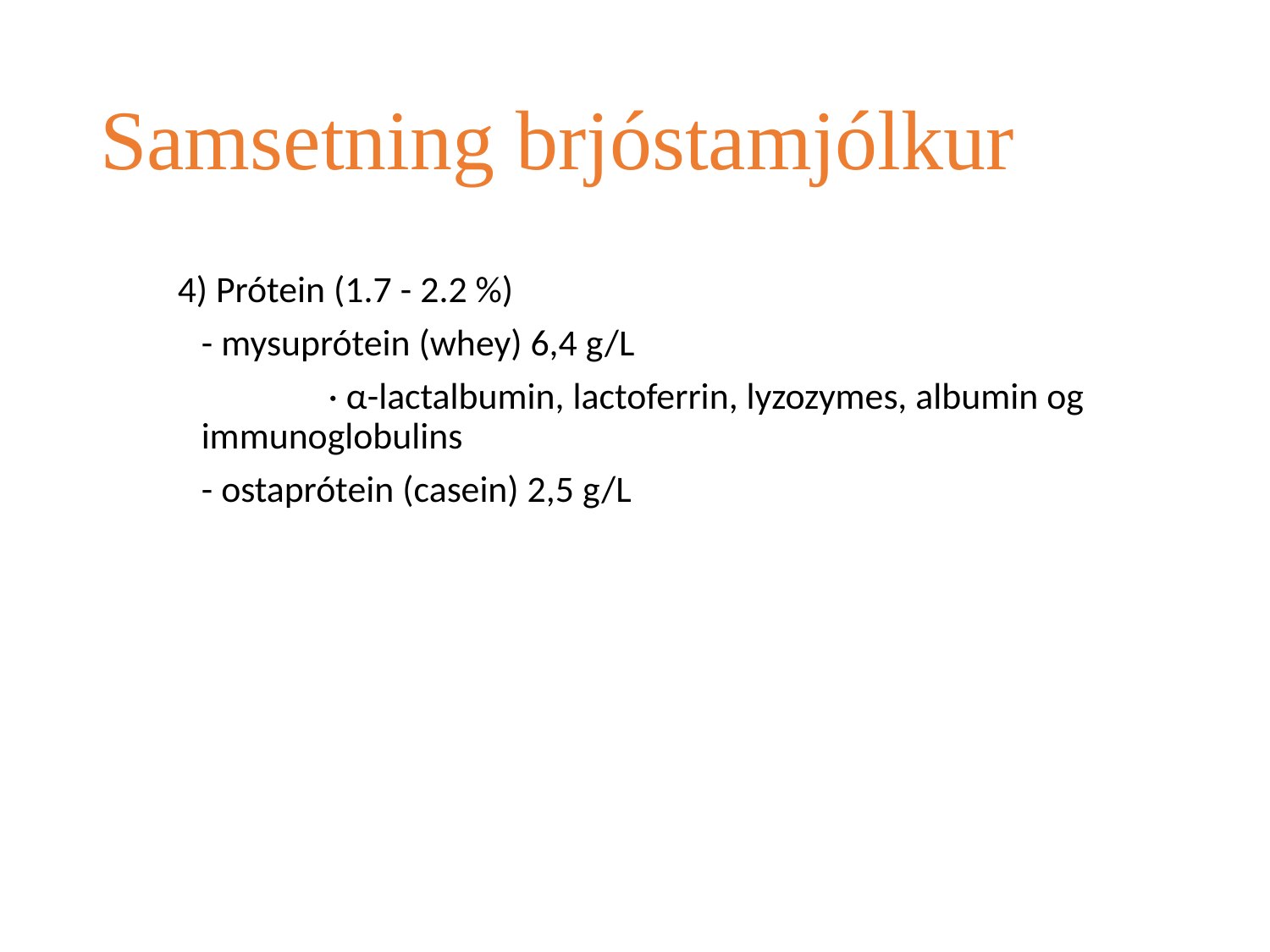

# Samsetning brjóstamjólkur
4) Prótein (1.7 - 2.2 %)
	- mysuprótein (whey) 6,4 g/L
		· α-lactalbumin, lactoferrin, lyzozymes, albumin og immunoglobulins
	- ostaprótein (casein) 2,5 g/L